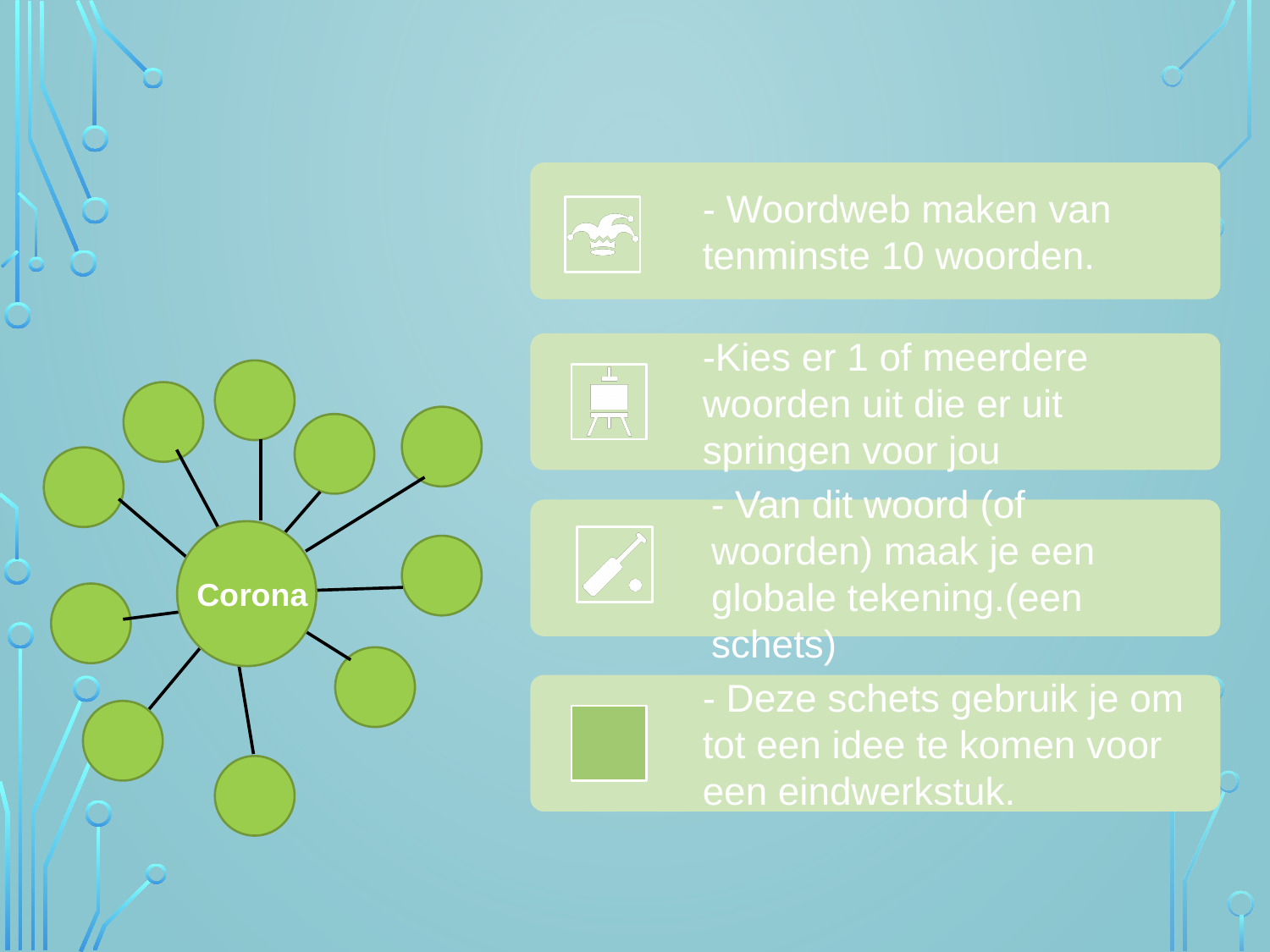

- Woordweb maken van tenminste 10 woorden.
-Kies er 1 of meerdere woorden uit die er uit springen voor jou
- Van dit woord (of woorden) maak je een globale tekening.(een schets)
- Deze schets gebruik je om tot een idee te komen voor een eindwerkstuk.

Corona